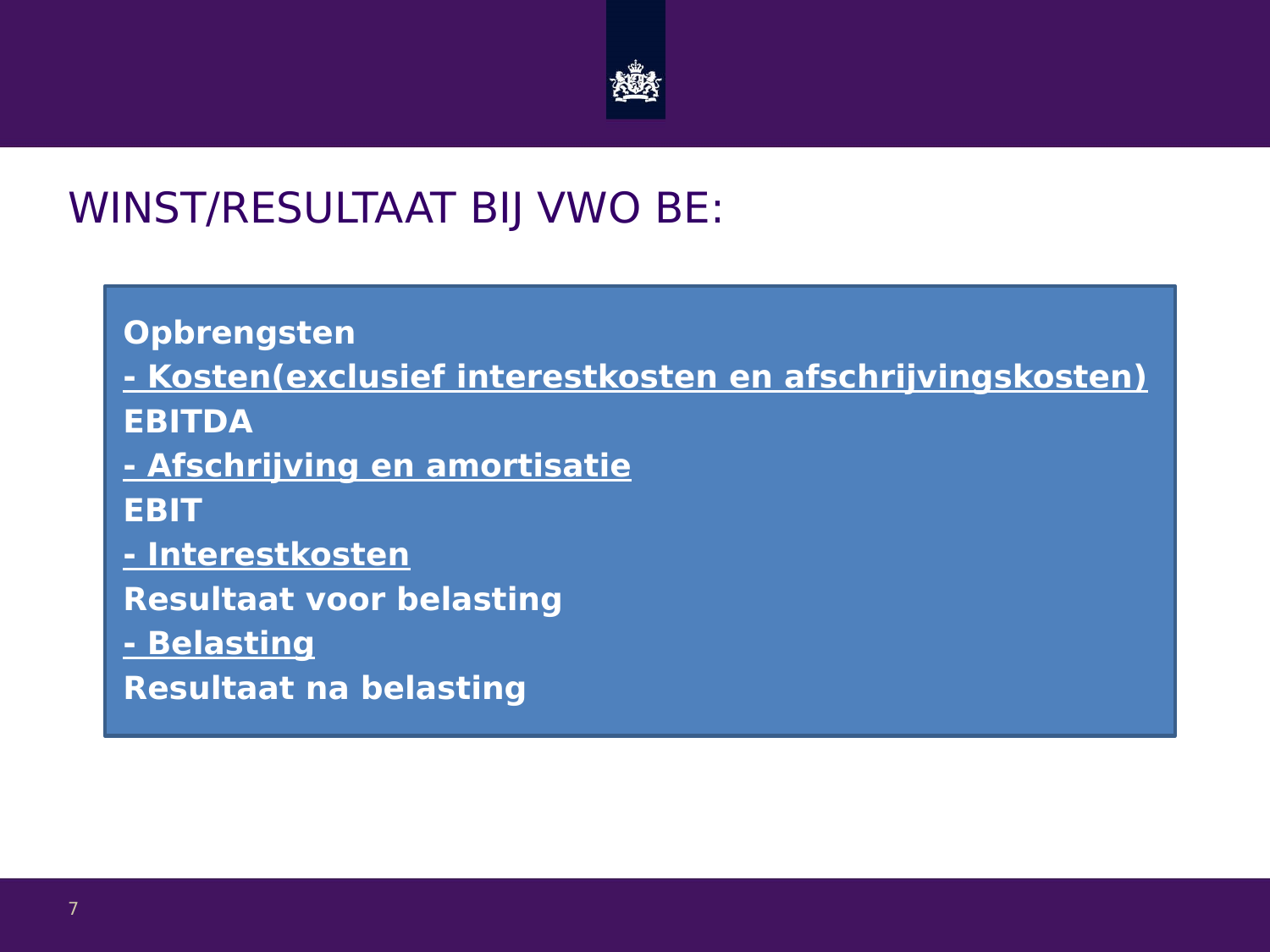

# Winst/resultaat bij vwo BE:

Opbrengsten
- Kosten(exclusief interestkosten en afschrijvingskosten)
EBITDA
- Afschrijving en amortisatie
EBIT
- Interestkosten
Resultaat voor belasting
- Belasting
Resultaat na belasting

7